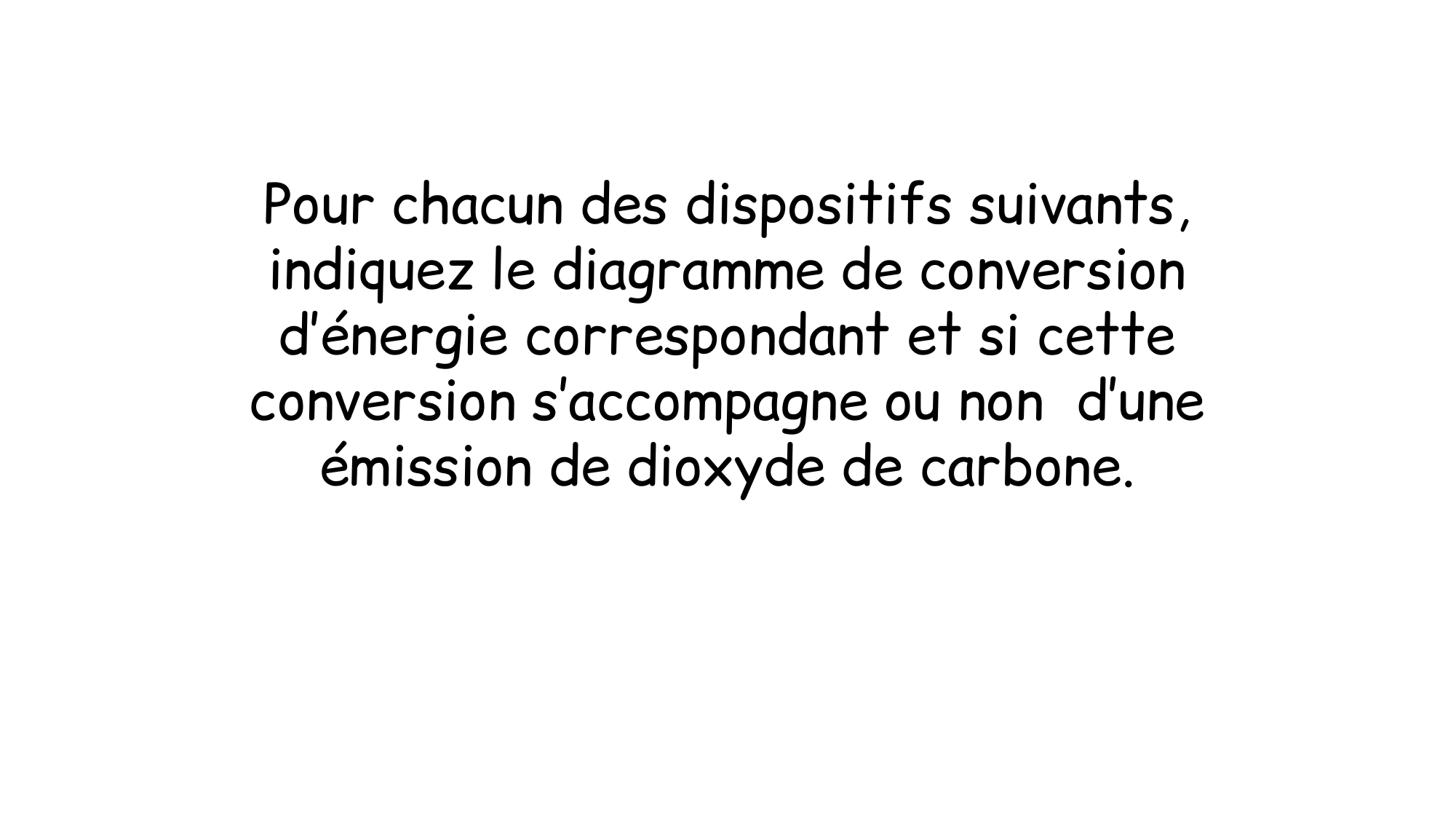

Pour chacun des dispositifs suivants, indiquez le diagramme de conversion d’énergie correspondant et si cette conversion s’accompagne ou non  d’une émission de dioxyde de carbone.